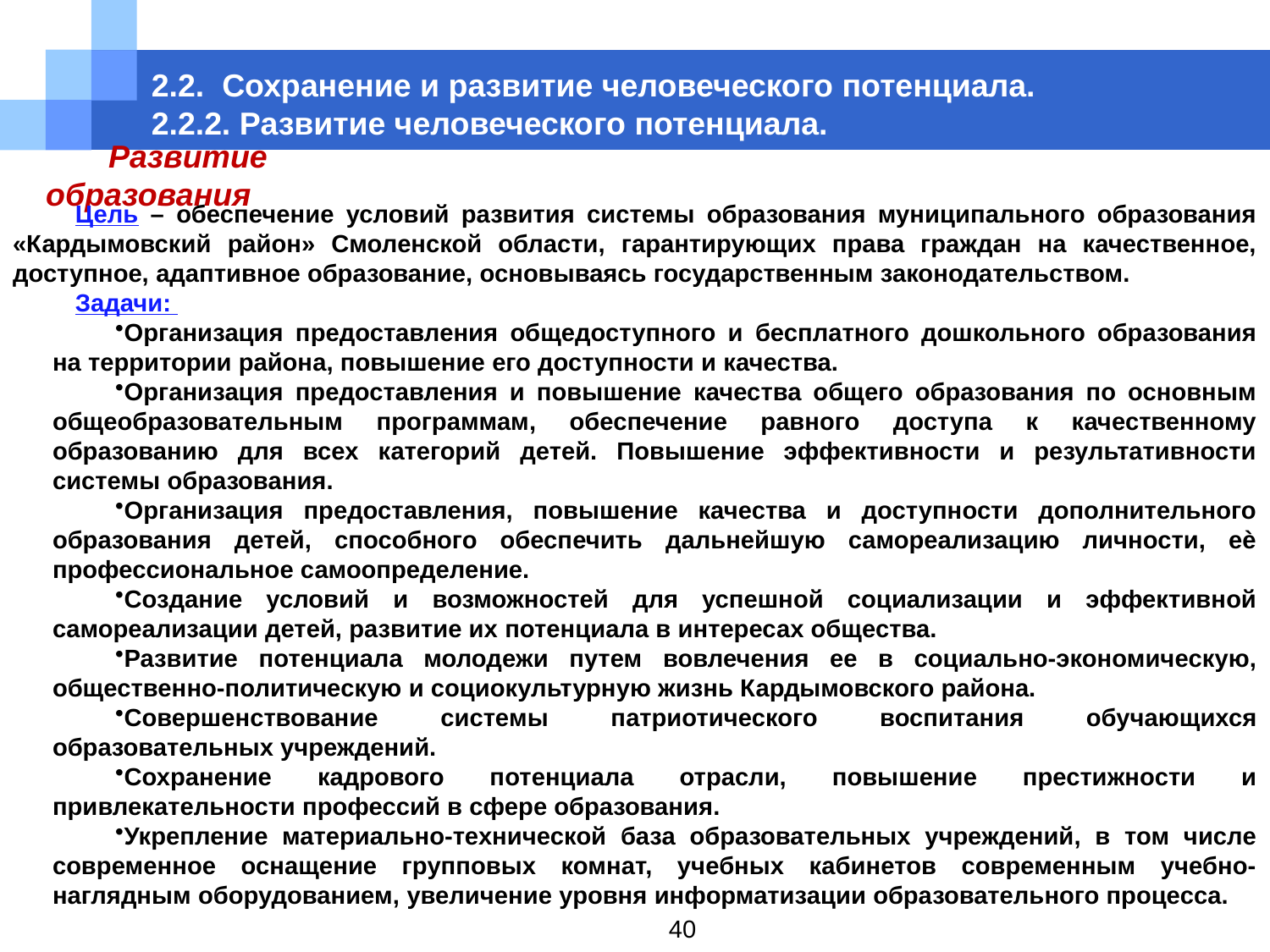

# 2.2.  Сохранение и развитие человеческого потенциала.  2.2.2. Развитие человеческого потенциала.
Развитие образования
Цель – обеспечение условий развития системы образования муниципального образования «Кардымовский район» Смоленской области, гарантирующих права граждан на качественное, доступное, адаптивное образование, основываясь государственным законодательством.
Задачи:
Организация предоставления общедоступного и бесплатного дошкольного образования на территории района, повышение его доступности и качества.
Организация предоставления и повышение качества общего образования по основным общеобразовательным программам, обеспечение равного доступа к качественному образованию для всех категорий детей. Повышение эффективности и результативности системы образования.
Организация предоставления, повышение качества и доступности дополнительного образования детей, способного обеспечить дальнейшую самореализацию личности, еѐ профессиональное самоопределение.
Создание условий и возможностей для успешной социализации и эффективной самореализации детей, развитие их потенциала в интересах общества.
Развитие потенциала молодежи путем вовлечения ее в социально-экономическую, общественно-политическую и социокультурную жизнь Кардымовского района.
Совершенствование системы патриотического воспитания обучающихся образовательных учреждений.
Сохранение кадрового потенциала отрасли, повышение престижности и привлекательности профессий в сфере образования.
Укрепление материально-технической база образовательных учреждений, в том числе современное оснащение групповых комнат, учебных кабинетов современным учебно-наглядным оборудованием, увеличение уровня информатизации образовательного процесса.

40